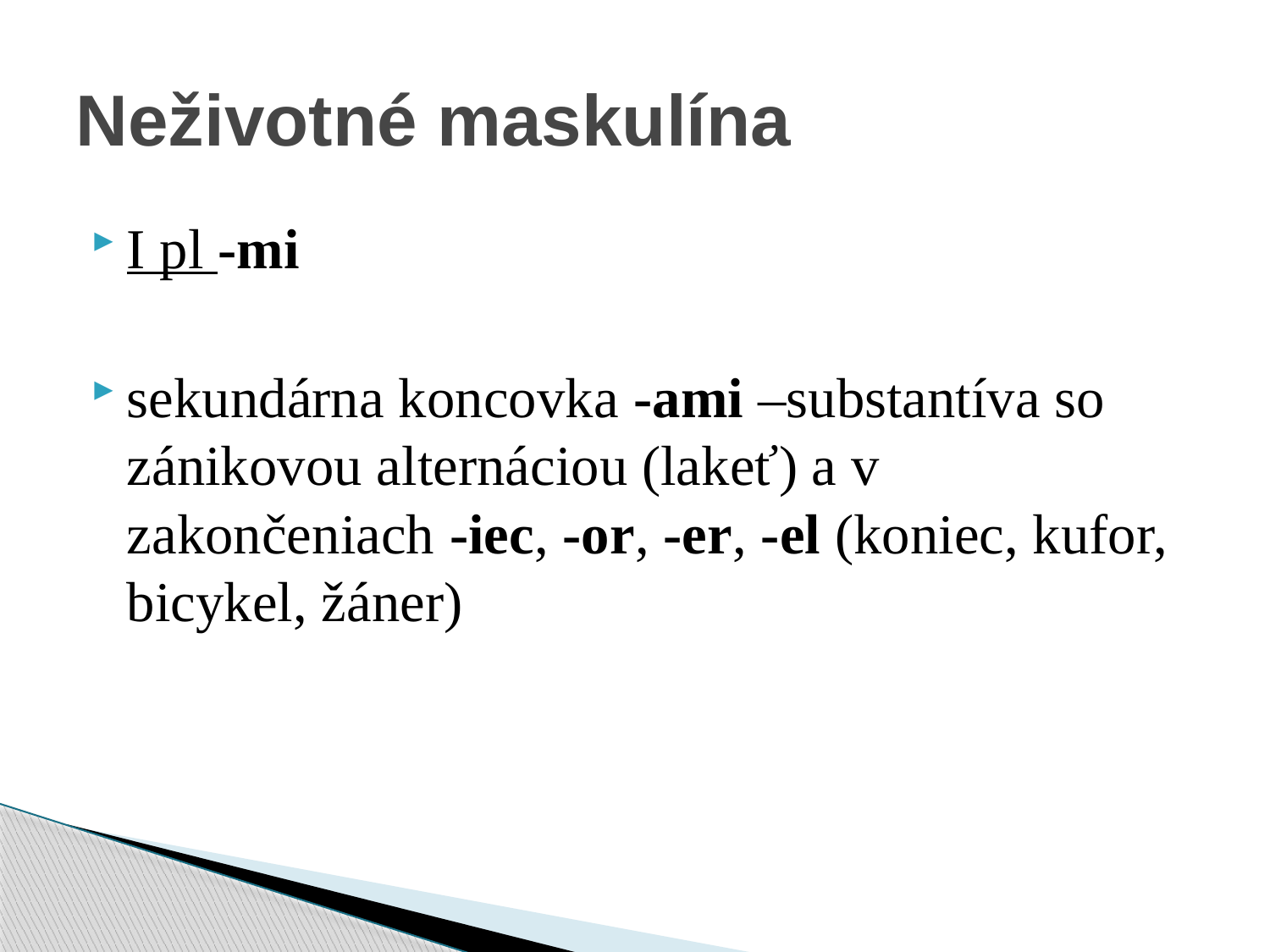

# Neživotné maskulína
I pl -mi

sekundárna koncovka -ami –substantíva so zánikovou alternáciou (lakeť) a v zakončeniach -iec, -or, -er, -el (koniec, kufor, bicykel, žáner)